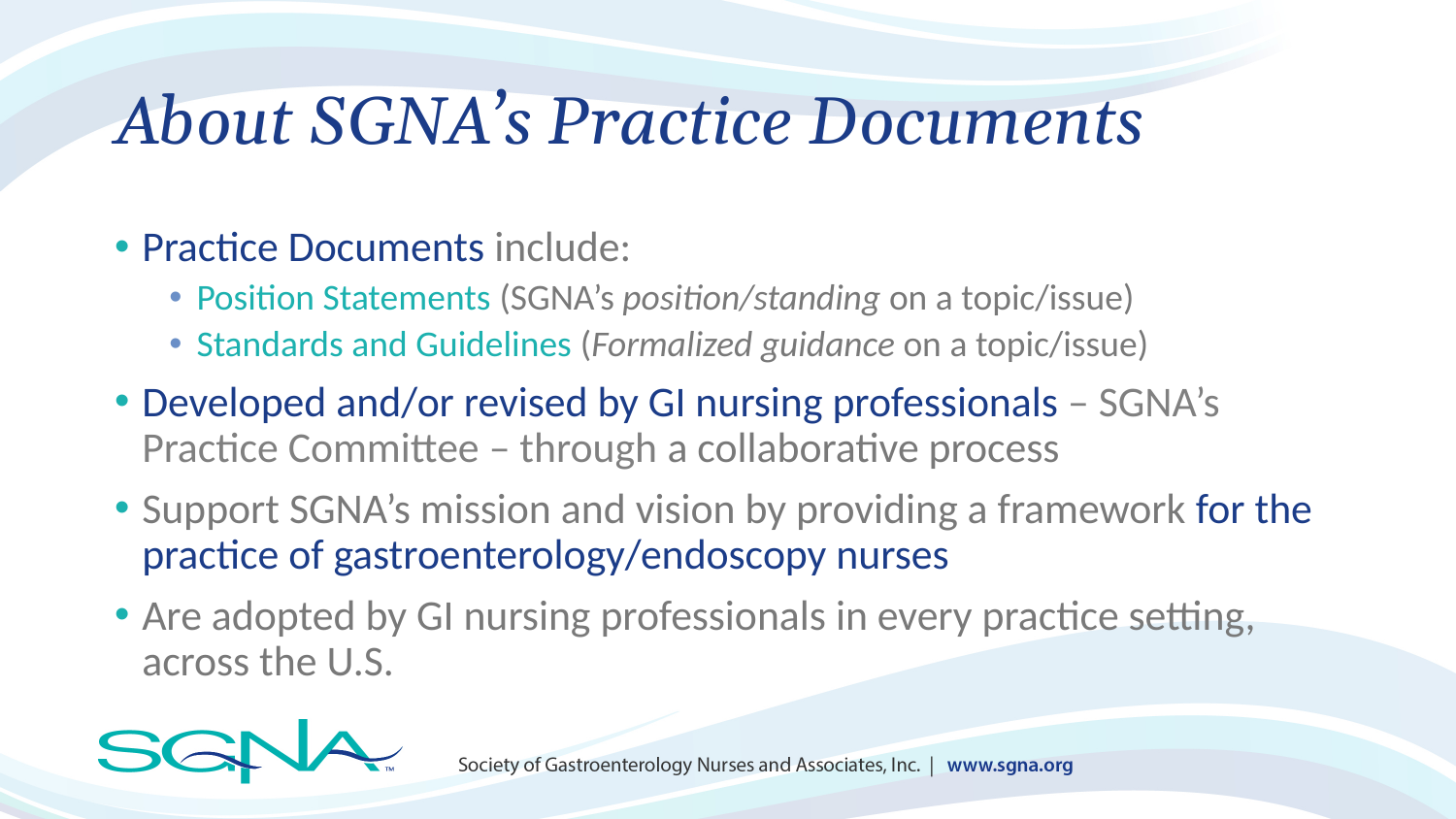

# About SGNA’s Practice Documents
Practice Documents include:
Position Statements (SGNA’s position/standing on a topic/issue)
Standards and Guidelines (Formalized guidance on a topic/issue)
Developed and/or revised by GI nursing professionals – SGNA’s Practice Committee – through a collaborative process
Support SGNA’s mission and vision by providing a framework for the practice of gastroenterology/endoscopy nurses
Are adopted by GI nursing professionals in every practice setting, across the U.S.